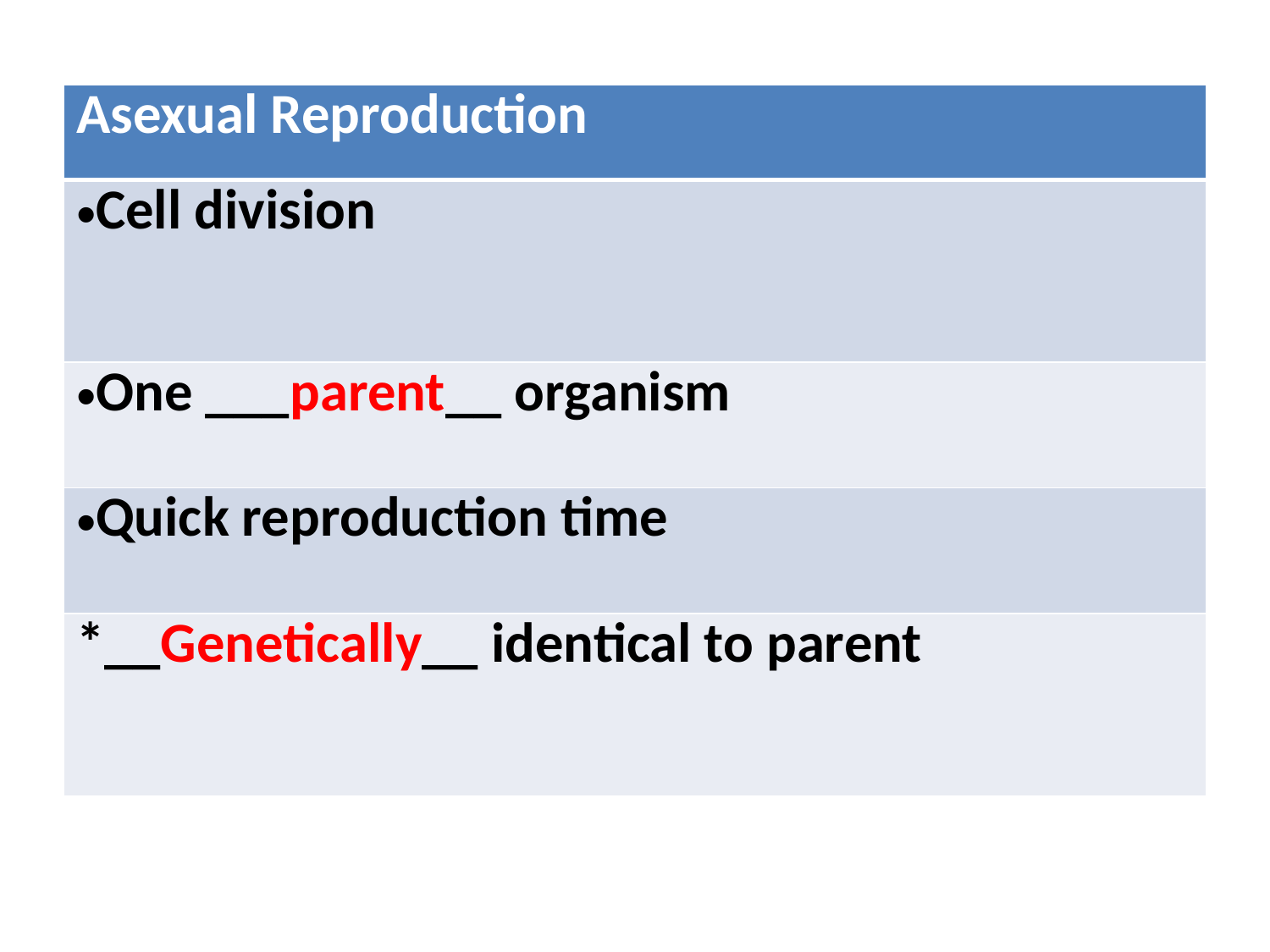

#
| Asexual Reproduction |
| --- |
| Cell division |
| One \_\_\_parent\_\_ organism |
| Quick reproduction time |
| \*\_\_Genetically\_\_ identical to parent |